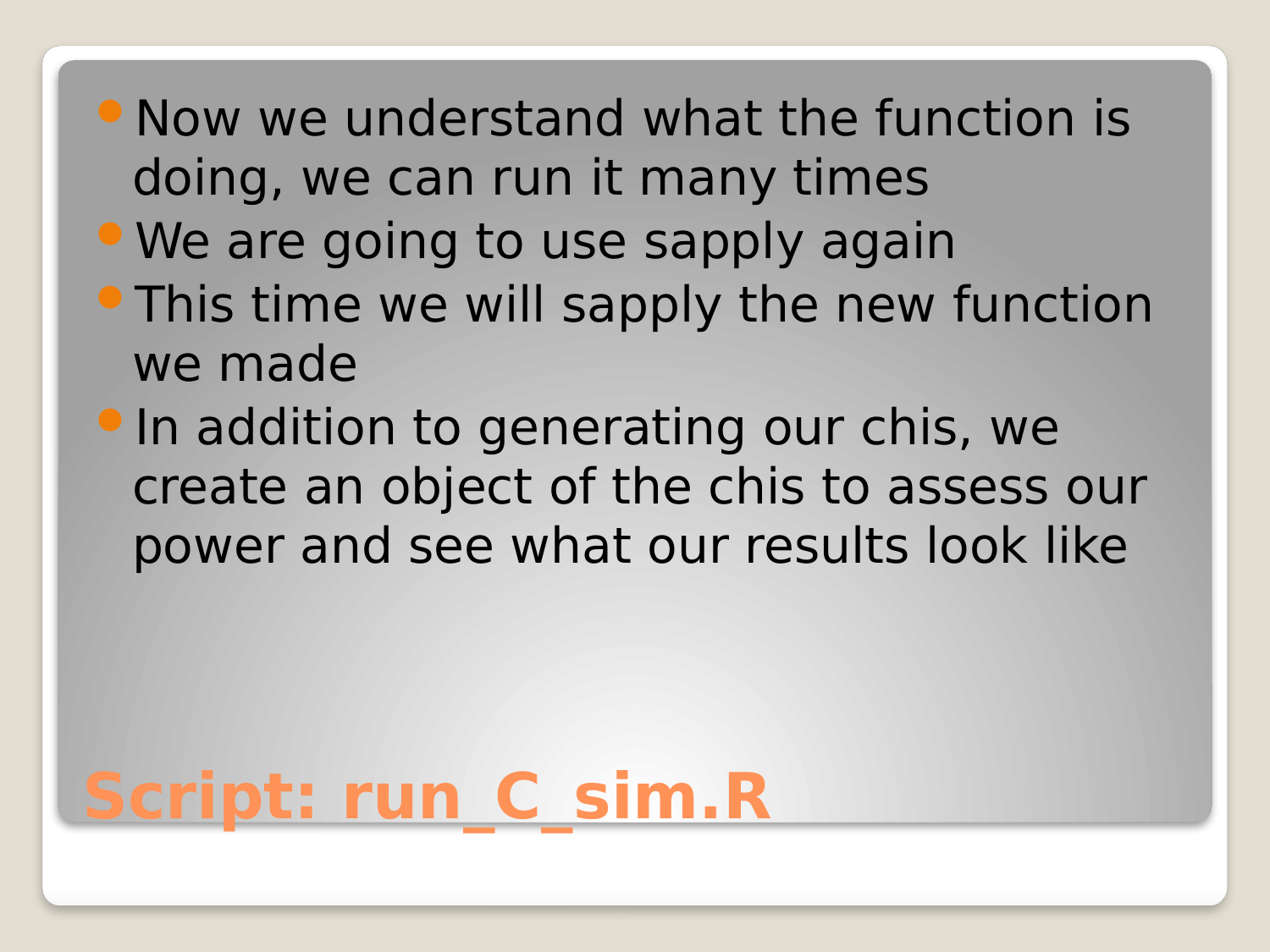

Now we understand what the function is doing, we can run it many times
We are going to use sapply again
This time we will sapply the new function we made
In addition to generating our chis, we create an object of the chis to assess our power and see what our results look like
# Script: run_C_sim.R